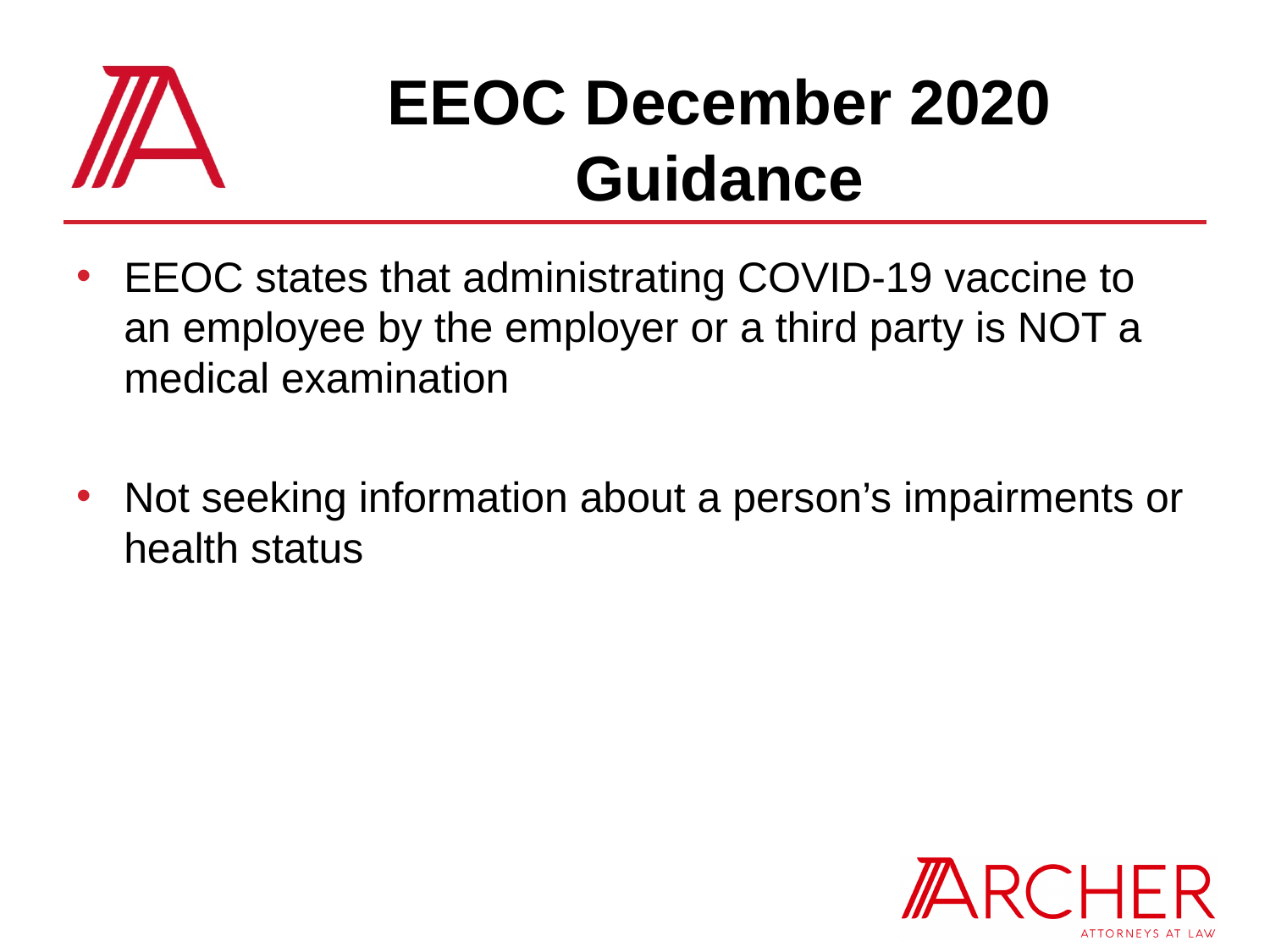

# EEOC December 2020 Guidance
EEOC states that administrating COVID-19 vaccine to an employee by the employer or a third party is NOT a medical examination

Not seeking information about a person’s impairments or health status